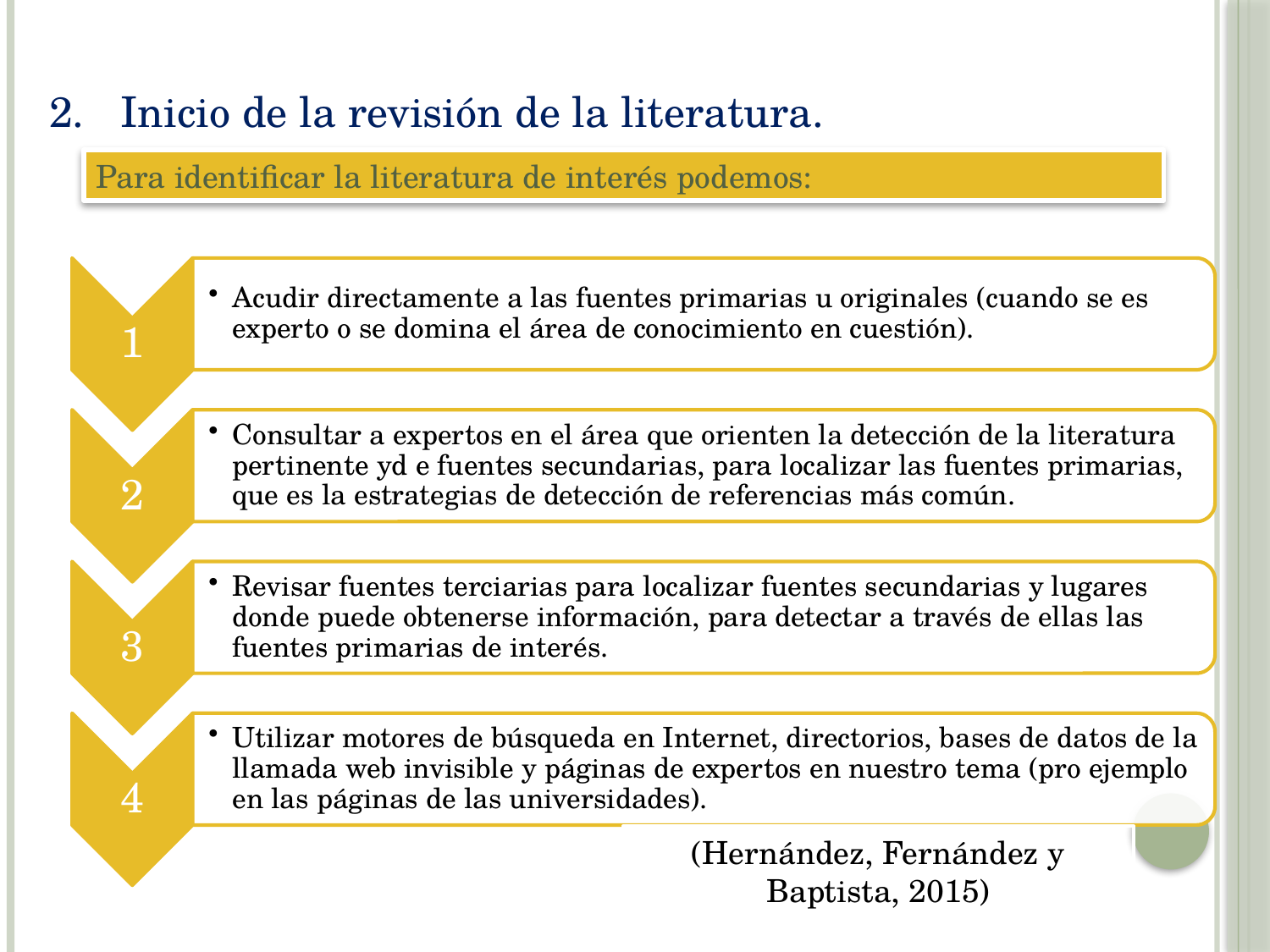

Inicio de la revisión de la literatura.
Para identificar la literatura de interés podemos:
1
Acudir directamente a las fuentes primarias u originales (cuando se es experto o se domina el área de conocimiento en cuestión).
2
Consultar a expertos en el área que orienten la detección de la literatura pertinente yd e fuentes secundarias, para localizar las fuentes primarias, que es la estrategias de detección de referencias más común.
3
Revisar fuentes terciarias para localizar fuentes secundarias y lugares donde puede obtenerse información, para detectar a través de ellas las fuentes primarias de interés.
4
Utilizar motores de búsqueda en Internet, directorios, bases de datos de la llamada web invisible y páginas de expertos en nuestro tema (pro ejemplo en las páginas de las universidades).
(Hernández, Fernández y Baptista, 2015)